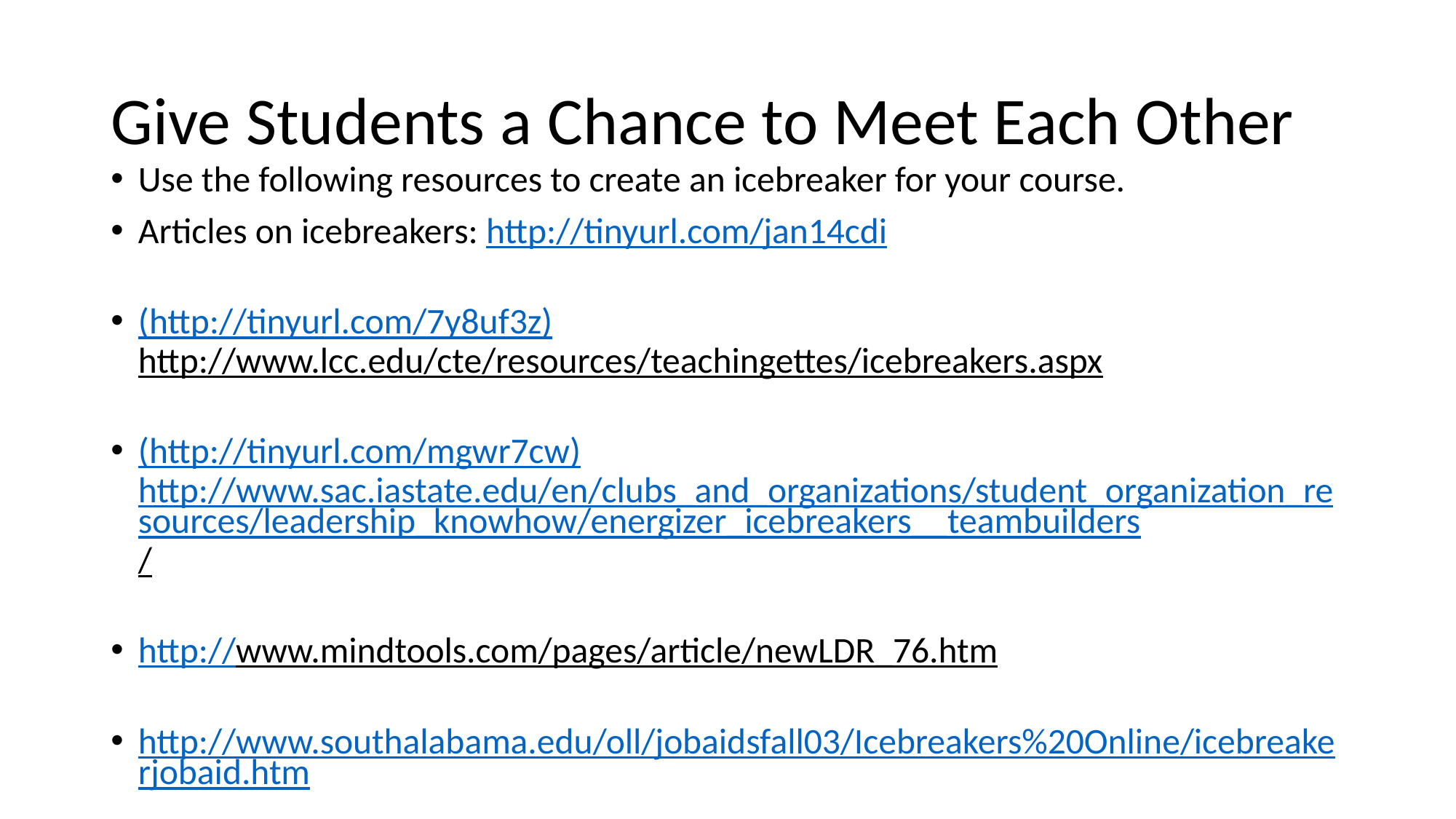

# Give Students a Chance to Meet Each Other
Use the following resources to create an icebreaker for your course.
Articles on icebreakers: http://tinyurl.com/jan14cdi
(http://tinyurl.com/7y8uf3z)
http://www.lcc.edu/cte/resources/teachingettes/icebreakers.aspx
(http://tinyurl.com/mgwr7cw)
http://www.sac.iastate.edu/en/clubs_and_organizations/student_organization_resources/leadership_knowhow/energizer_icebreakers__teambuilders/
http://www.mindtools.com/pages/article/newLDR_76.htm
http://www.southalabama.edu/oll/jobaidsfall03/Icebreakers%20Online/icebreakerjobaid.htm